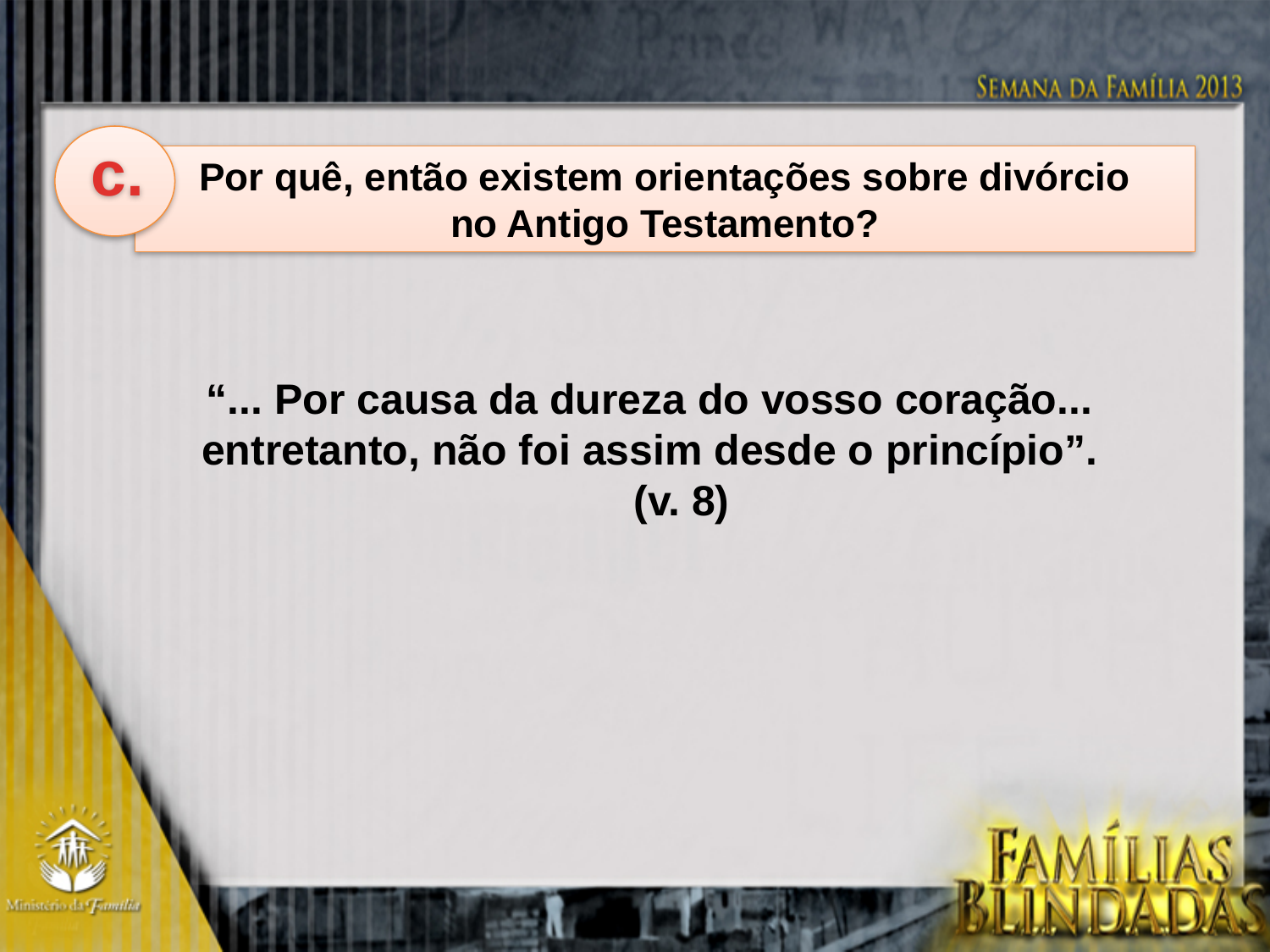

c.

Por quê, então existem orientações sobre divórcio
no Antigo Testamento?
“... Por causa da dureza do vosso coração...
entretanto, não foi assim desde o princípio”.(v. 8)